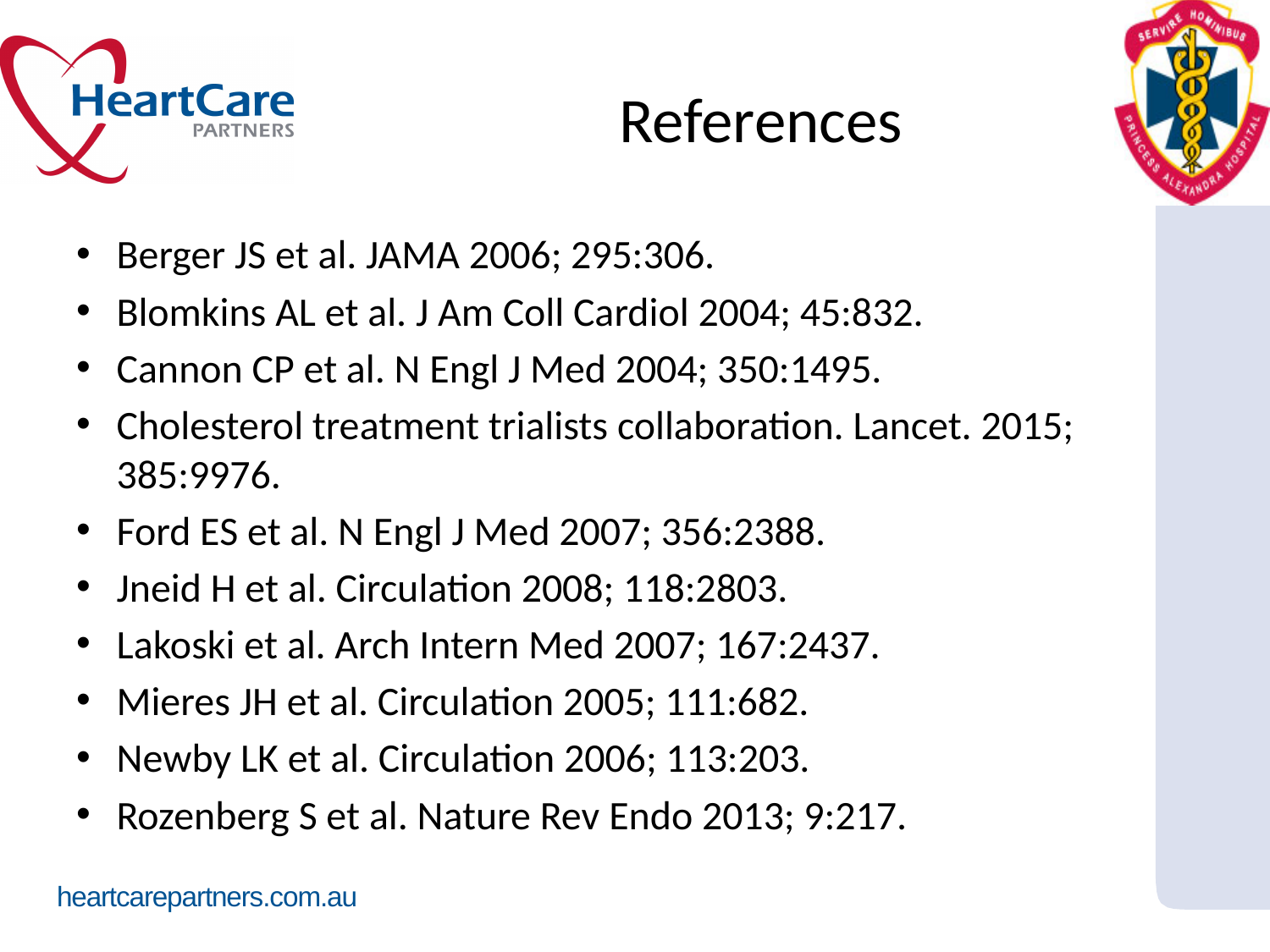

# References
Berger JS et al. JAMA 2006; 295:306.
Blomkins AL et al. J Am Coll Cardiol 2004; 45:832.
Cannon CP et al. N Engl J Med 2004; 350:1495.
Cholesterol treatment trialists collaboration. Lancet. 2015; 385:9976.
Ford ES et al. N Engl J Med 2007; 356:2388.
Jneid H et al. Circulation 2008; 118:2803.
Lakoski et al. Arch Intern Med 2007; 167:2437.
Mieres JH et al. Circulation 2005; 111:682.
Newby LK et al. Circulation 2006; 113:203.
Rozenberg S et al. Nature Rev Endo 2013; 9:217.